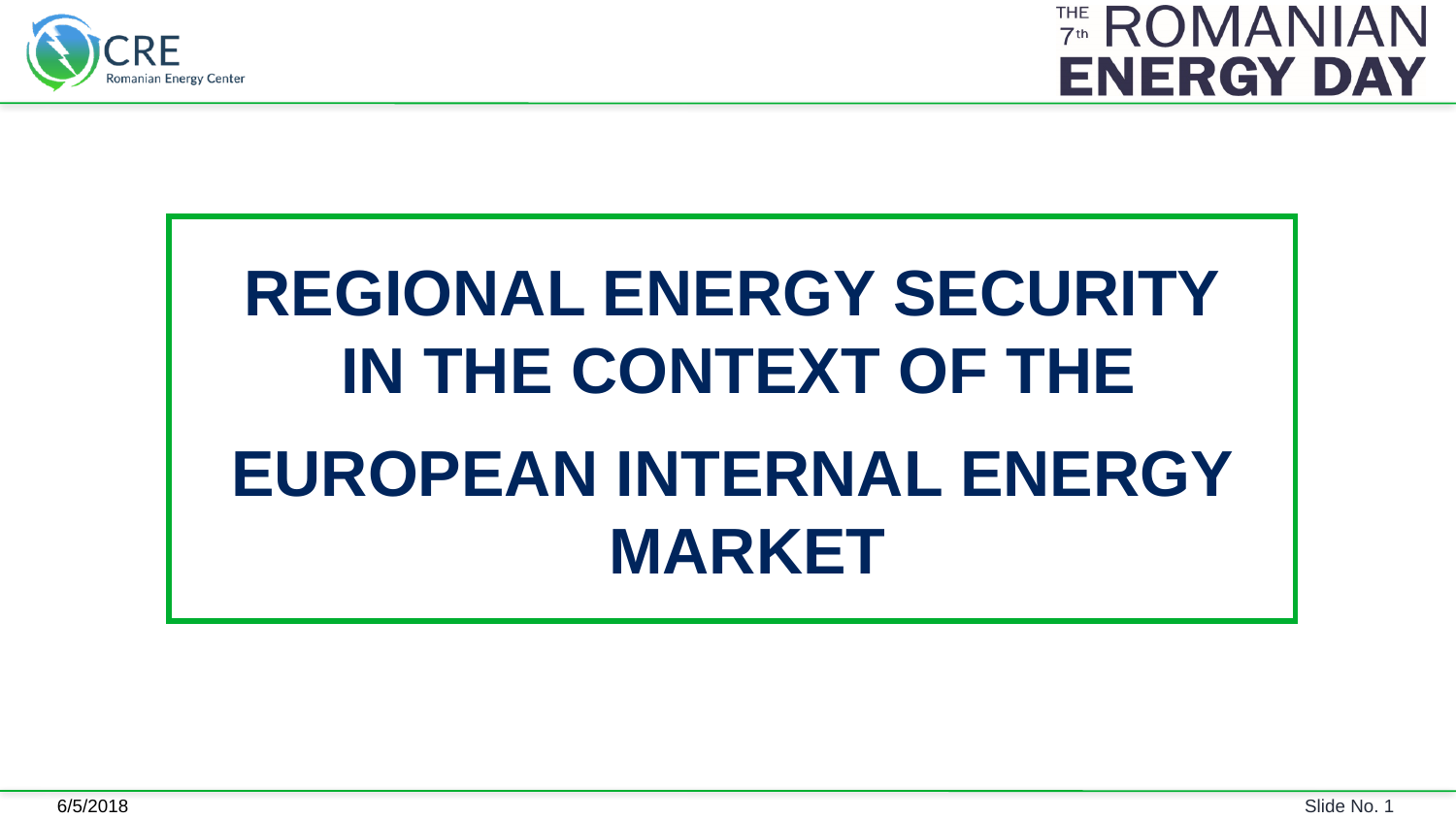

REGIONAL ENERGY SECURITY IN THE CONTEXT OF THE
EUROPEAN INTERNAL ENERGY MARKET

6/5/2018
Slide No. 1